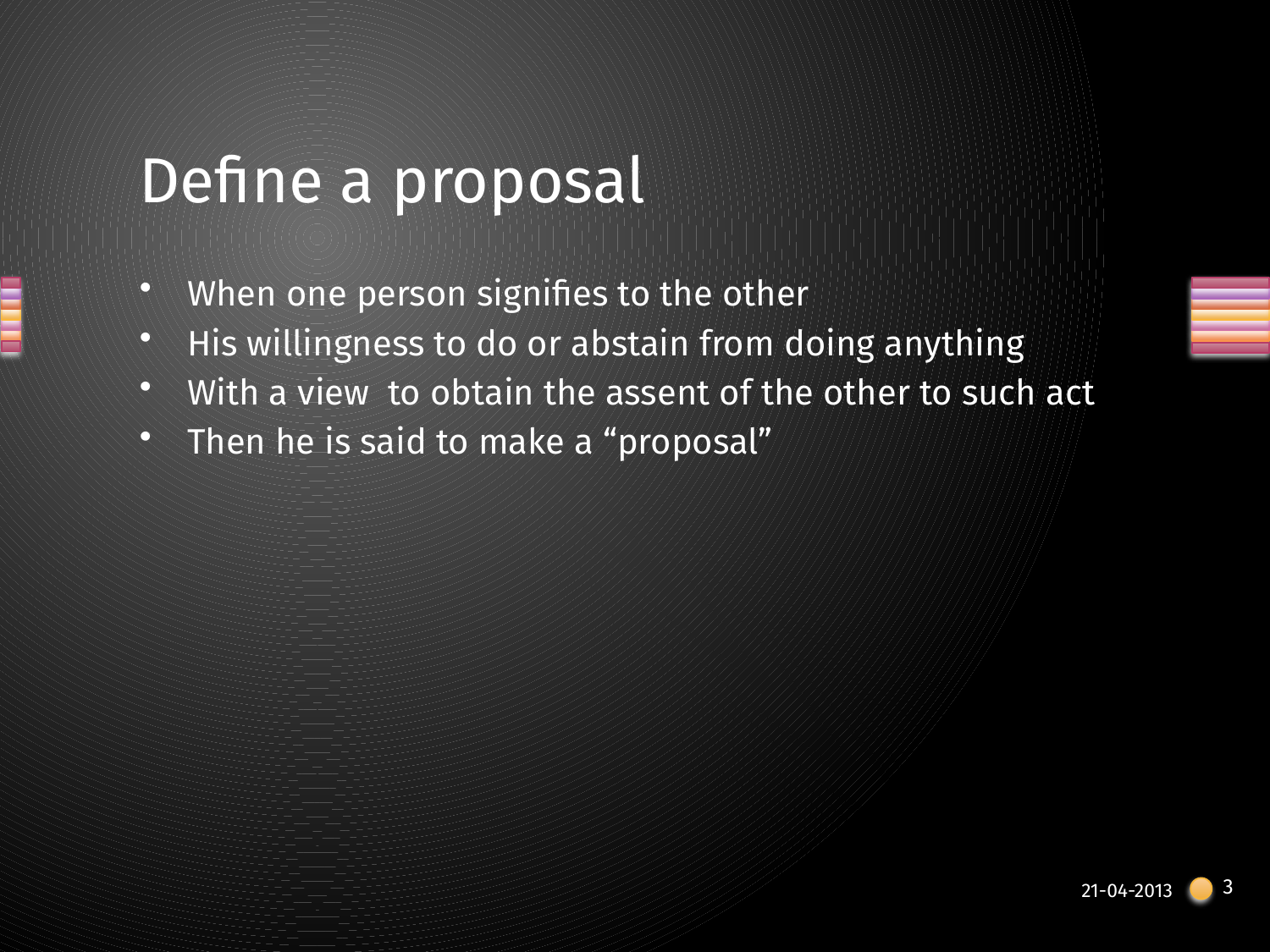

# Define a proposal
When one person signifies to the other
His willingness to do or abstain from doing anything
With a view  to obtain the assent of the other to such act
Then he is said to make a “proposal”
3
21-04-2013